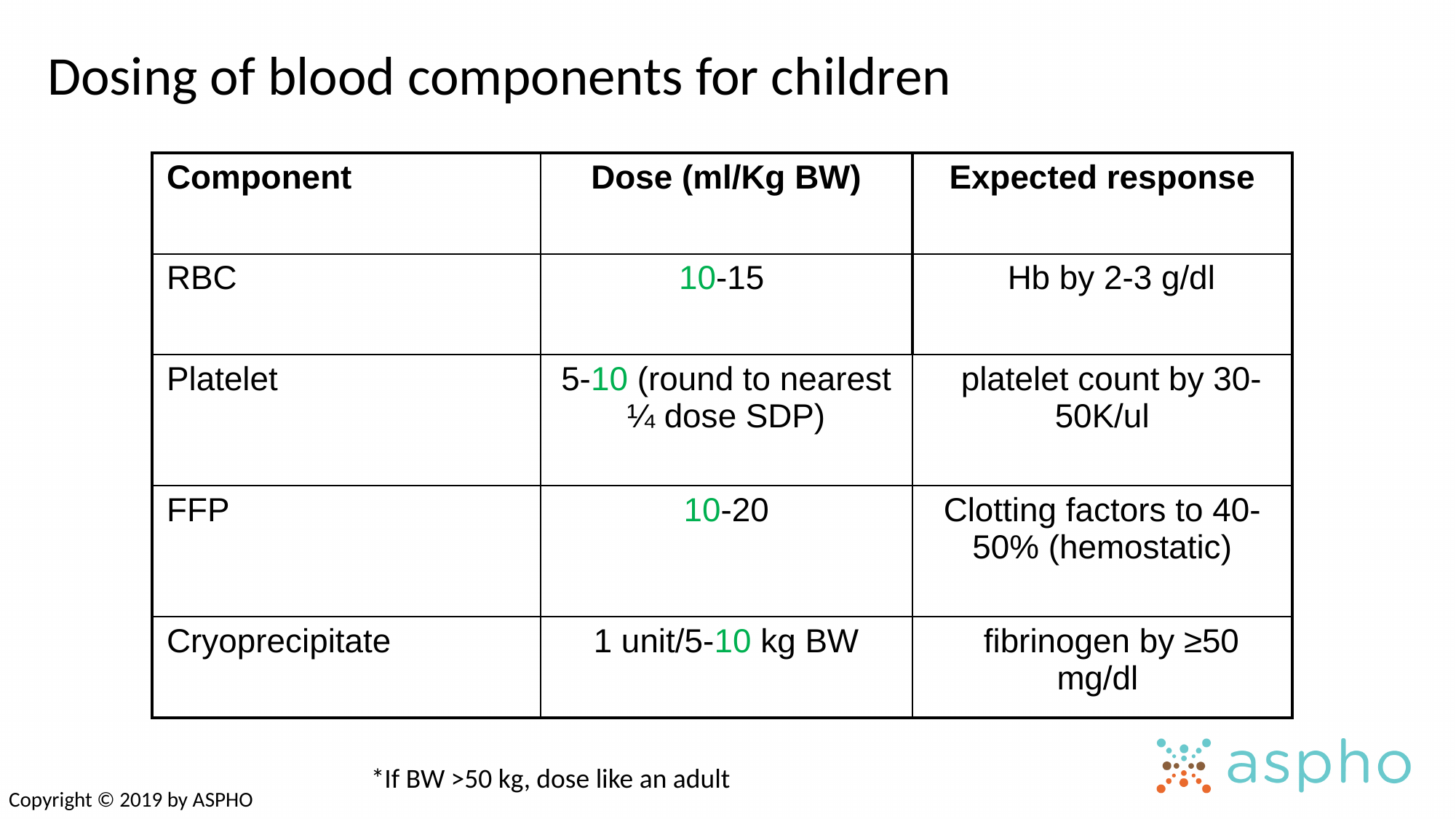

# Dosing of blood components for children
| Component | Dose (ml/Kg BW) | Expected response |
| --- | --- | --- |
| RBC | 10-15 | ⁭ Hb by 2-3 g/dl |
| Platelet | 5-10 (round to nearest ¼ dose SDP) | ⁭ platelet count by 30-50K/ul |
| FFP | 10-20 | Clotting factors to 40-50% (hemostatic) |
| Cryoprecipitate | 1 unit/5-10 kg BW | ⁭ fibrinogen by ≥50 mg/dl |
*If BW >50 kg, dose like an adult
Copyright © 2019 by ASPHO